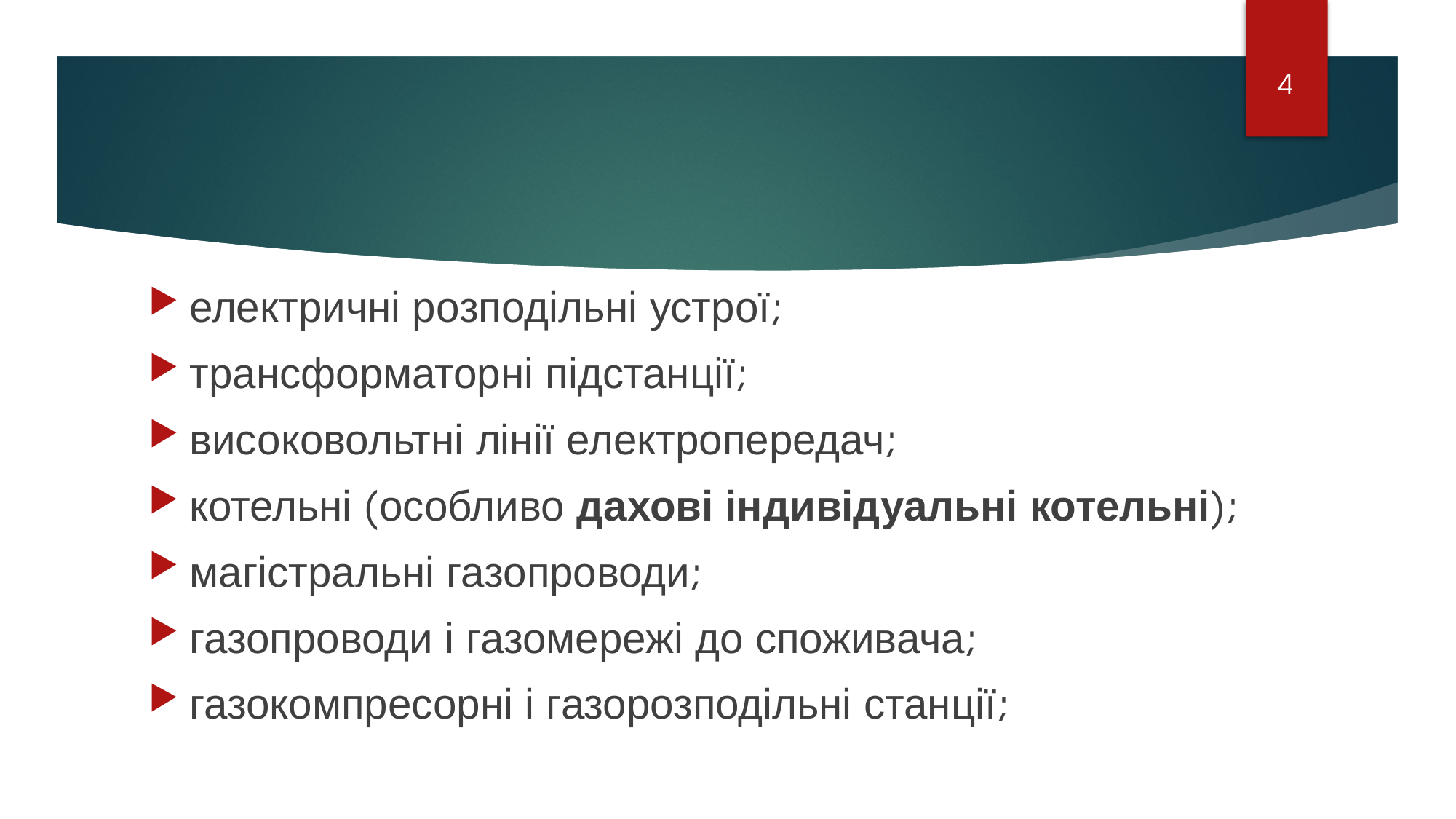

4
електричні розподільні устрої;
трансформаторні підстанції;
високовольтні лінії електропередач;
котельні (особливо дахові індивідуальні котельні);
магістральні газопроводи;
газопроводи і газомережі до споживача;
газокомпресорні і газорозподільні станції;